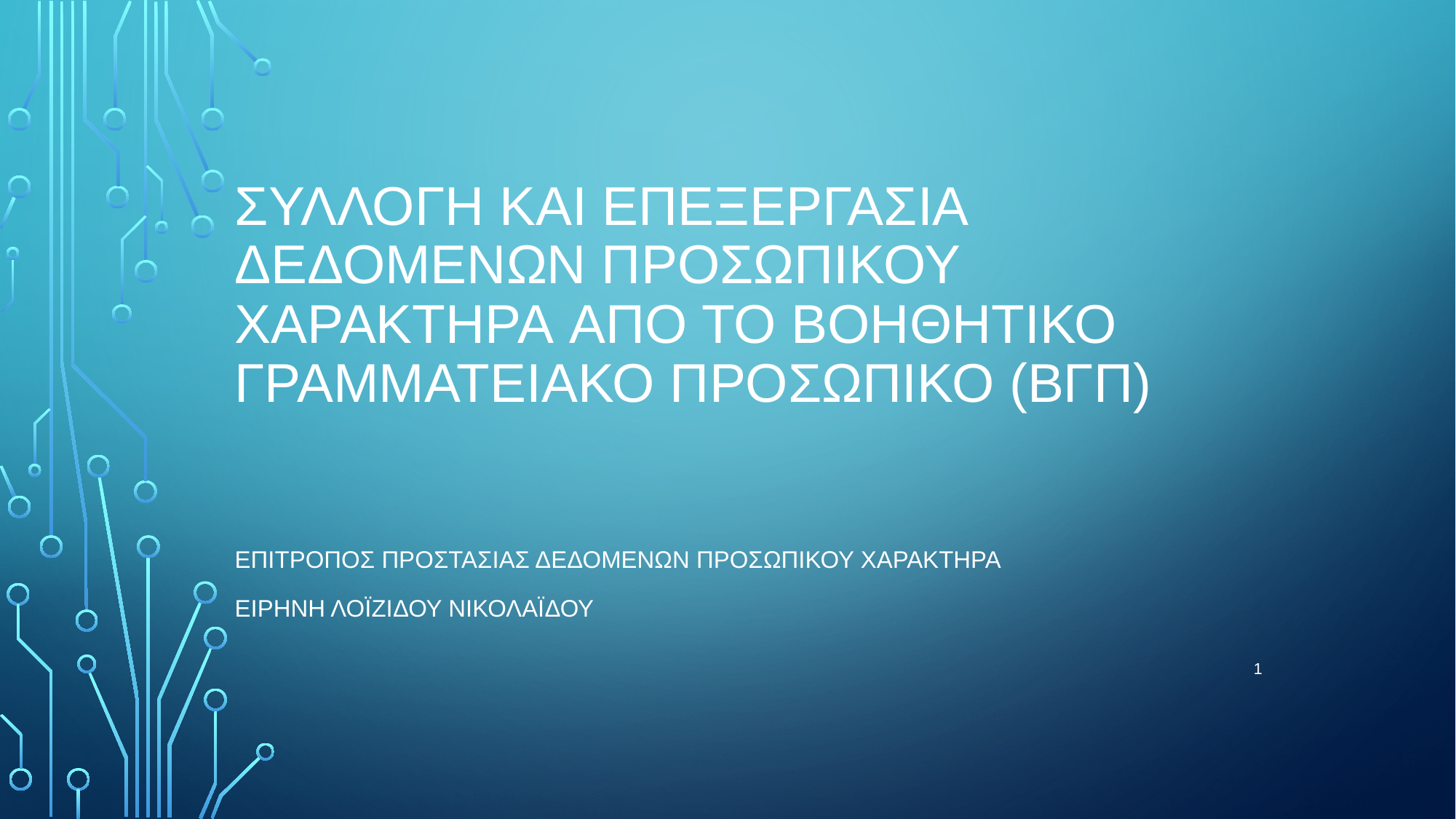

# Συλλογη και επεξεργασια δεδομενων προσωπικου χαρακτηρα απο το βοηθητικο γραμματειακο προσωπικο (βγπ)

ΕπιτροποΣ Προστασιασ Δεδομενων Προσωπικου Χαρακτηρα
Ειρηνη Λοϊζιδου Νικολαϊδου
1